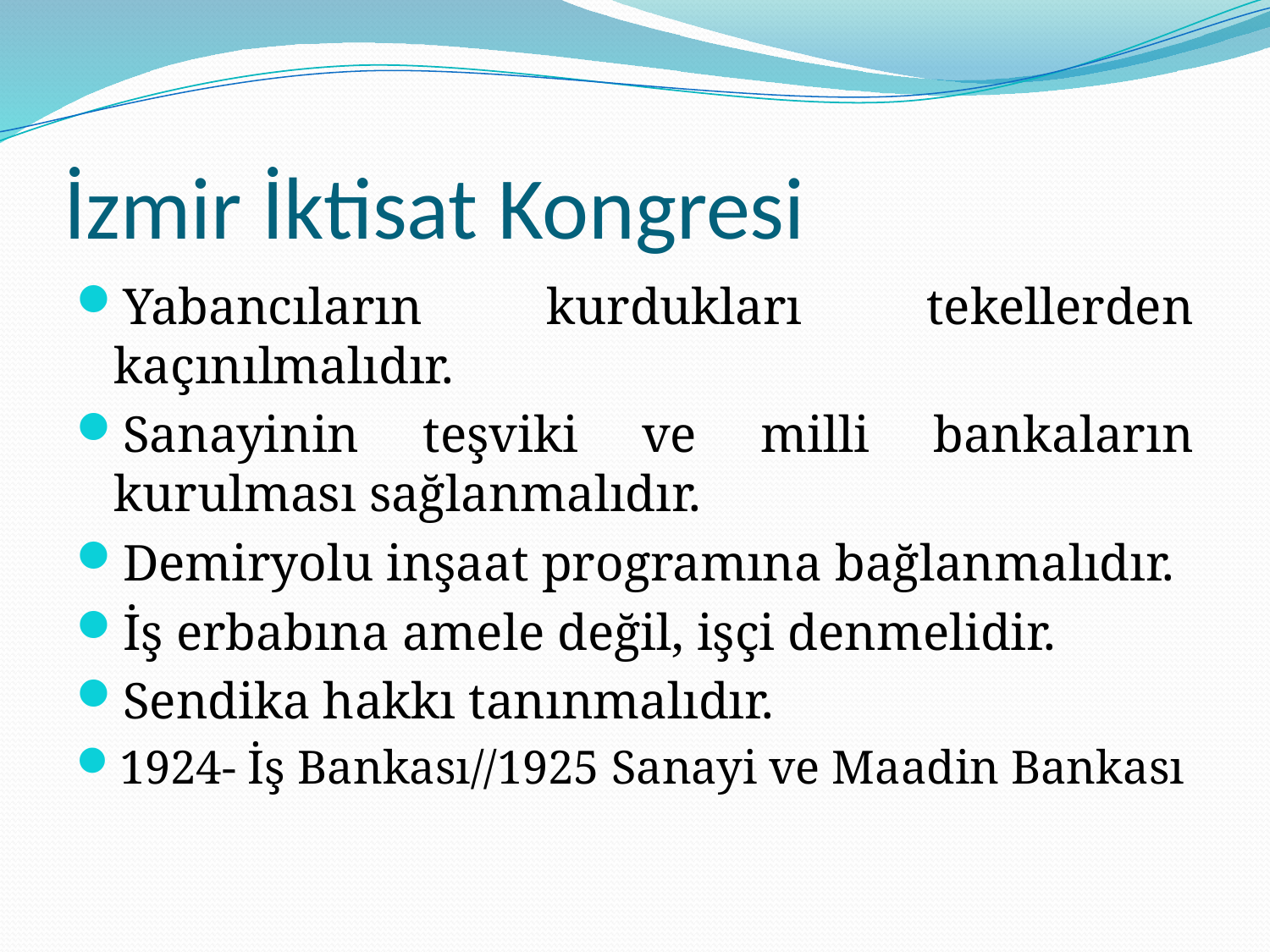

# İzmir İktisat Kongresi
Yabancıların kurdukları tekellerden kaçınılmalıdır.
Sanayinin teşviki ve milli bankaların kurulması sağlanmalıdır.
Demiryolu inşaat programına bağlanmalıdır.
İş erbabına amele değil, işçi denmelidir.
Sendika hakkı tanınmalıdır.
1924- İş Bankası//1925 Sanayi ve Maadin Bankası